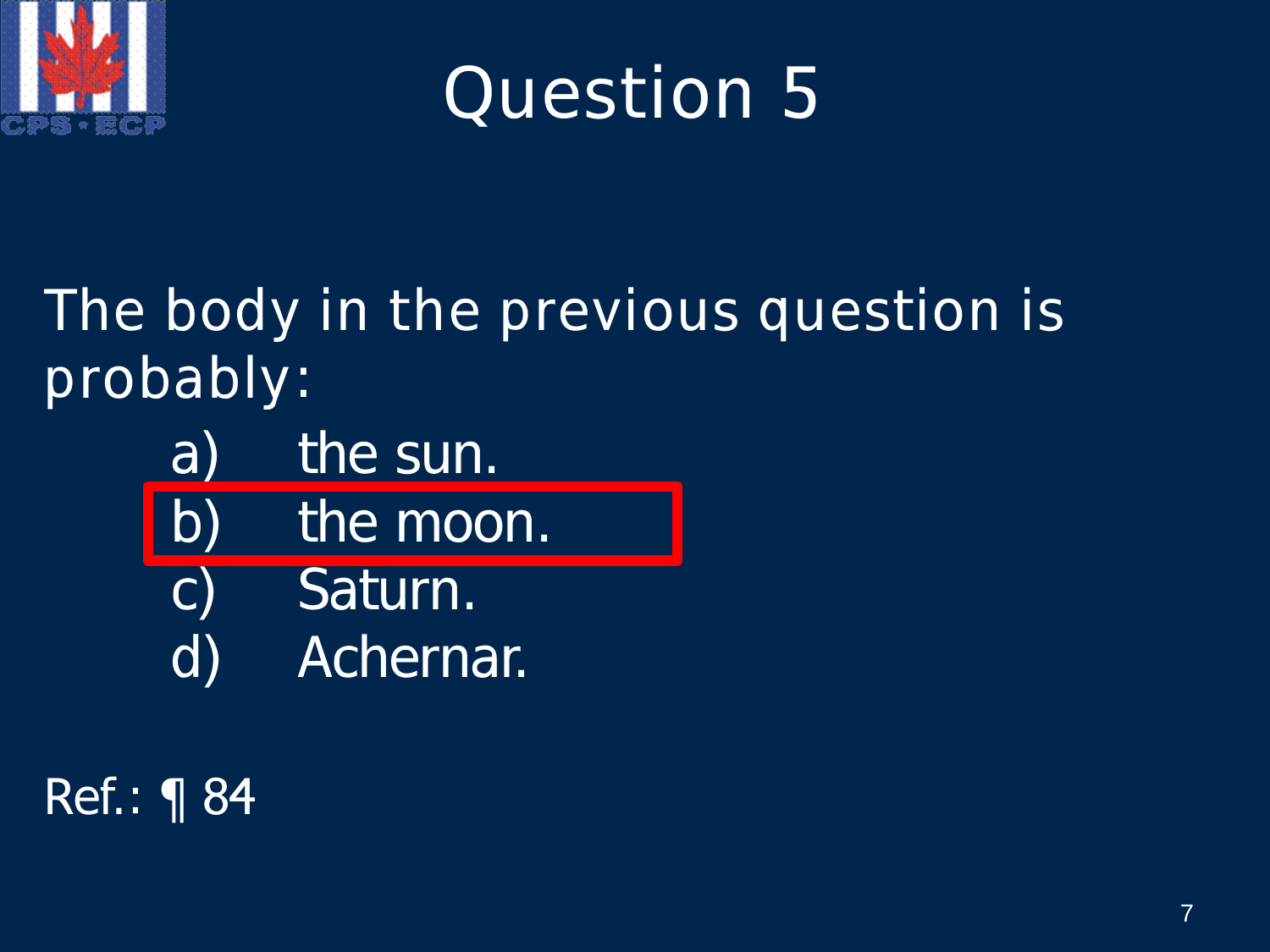

# Question 5

The body in the previous question is probably:
	a)	the sun.
	b)	the moon.
	c)	Saturn.
	d)	Achernar.

Ref.: ¶ 84

7